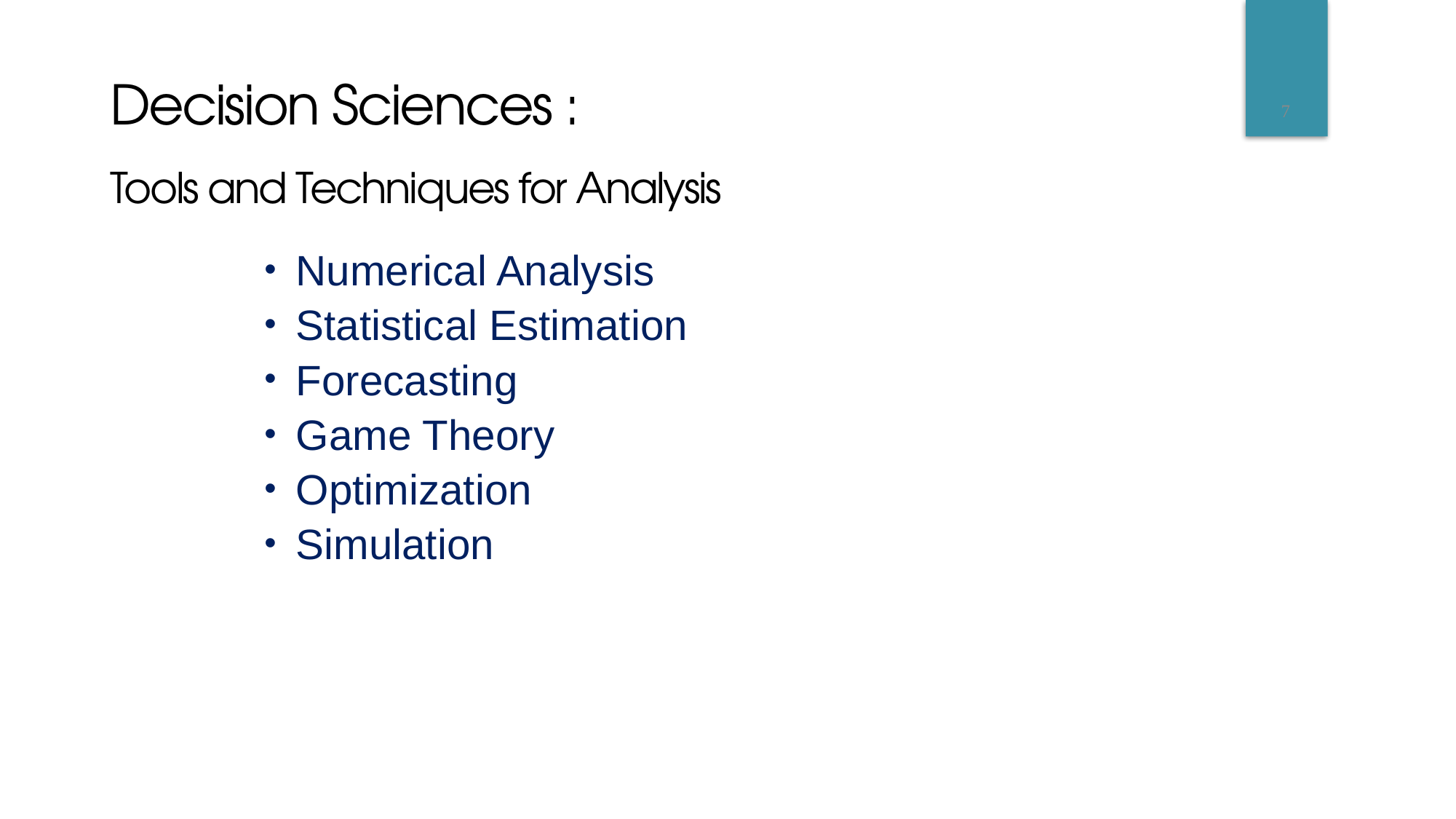

Decision Sciences :
Tools and Techniques for Analysis
7
Numerical Analysis
Statistical Estimation
Forecasting
Game Theory
Optimization
Simulation